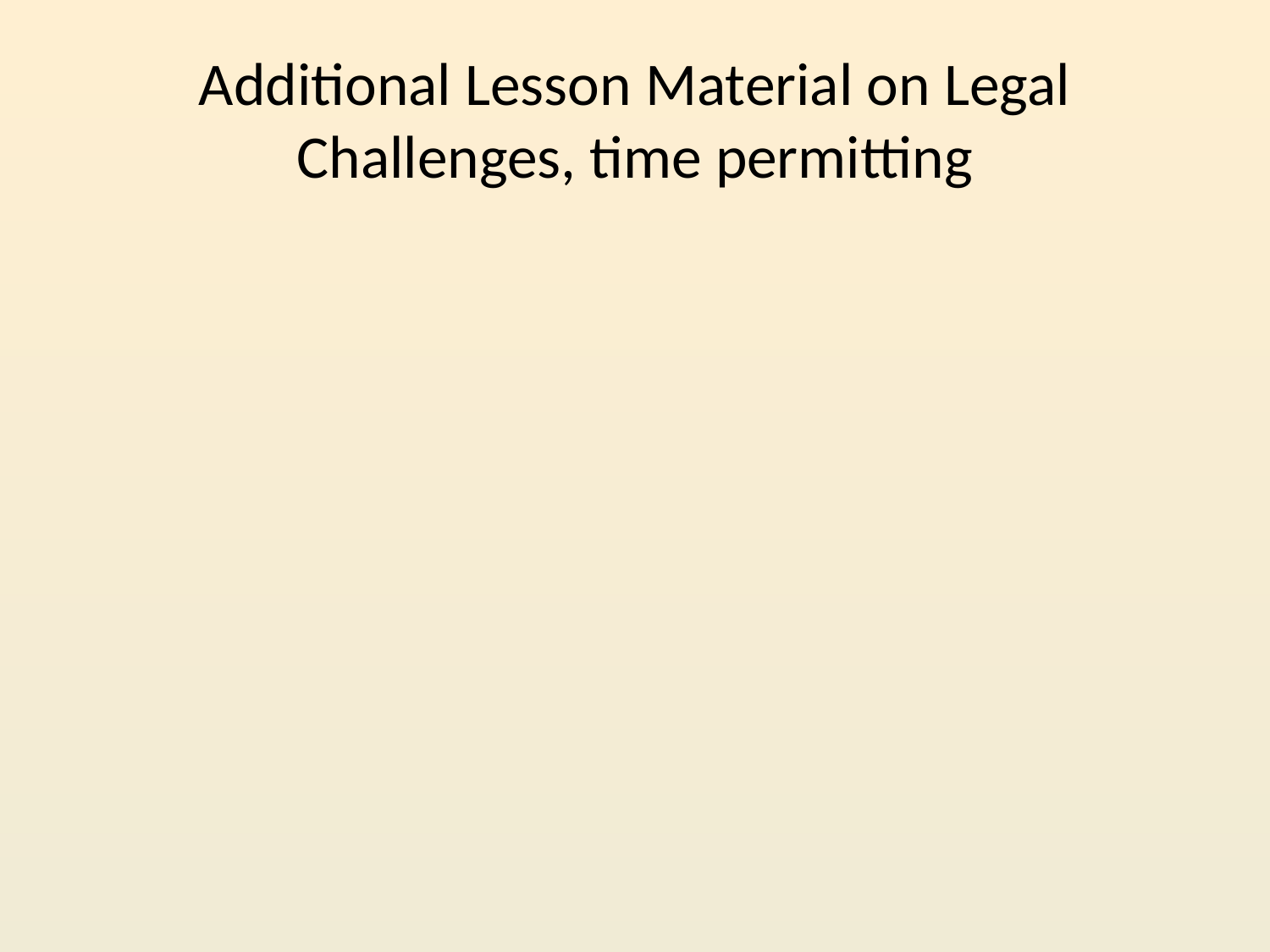

# Additional Lesson Material on Legal Challenges, time permitting